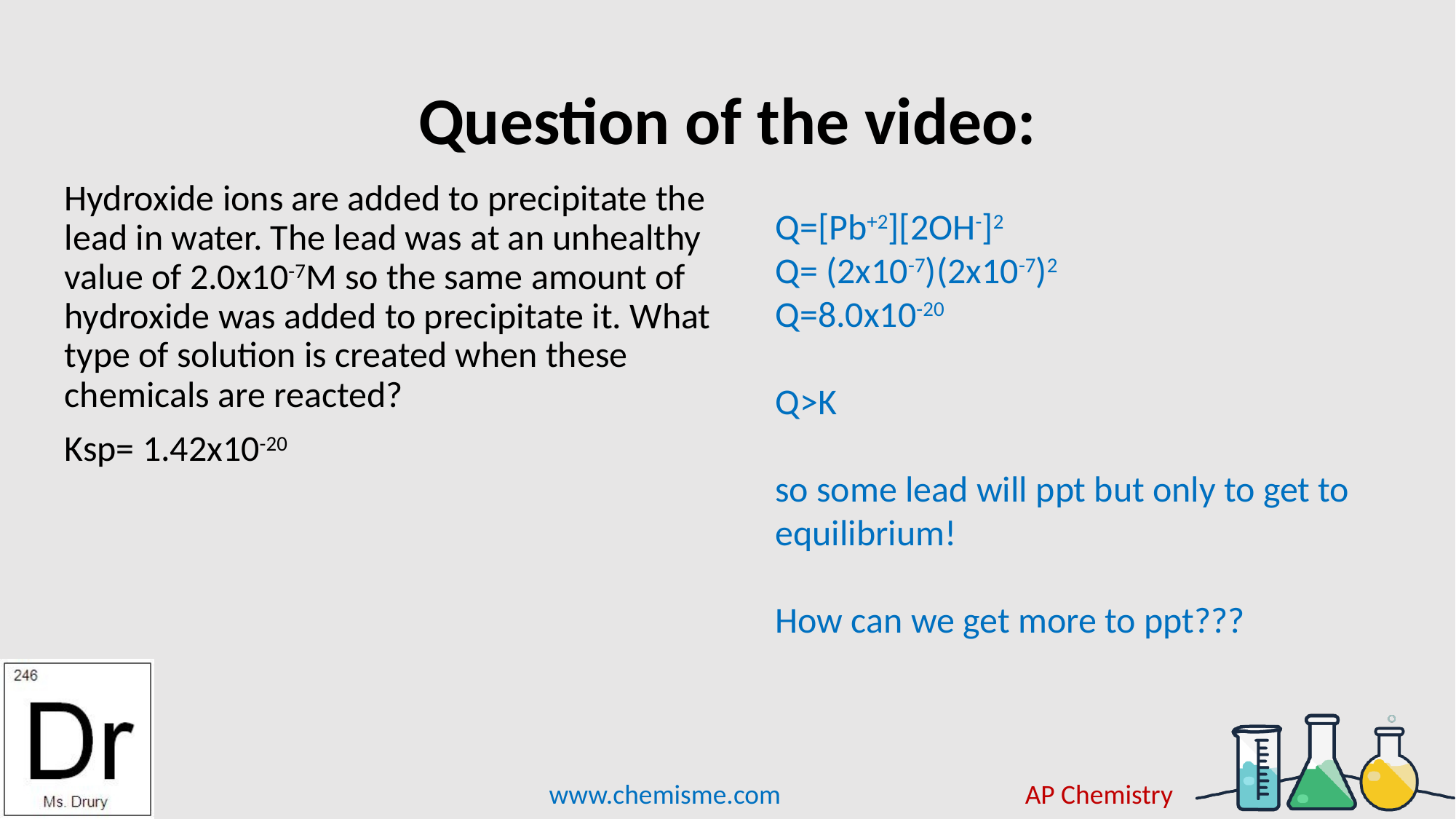

# Question of the video:
Hydroxide ions are added to precipitate the lead in water. The lead was at an unhealthy value of 2.0x10-7M so the same amount of hydroxide was added to precipitate it. What type of solution is created when these chemicals are reacted?
Ksp= 1.42x10-20
Q=[Pb+2][2OH-]2
Q= (2x10-7)(2x10-7)2
Q=8.0x10-20

Q>K

so some lead will ppt but only to get to equilibrium!

How can we get more to ppt???